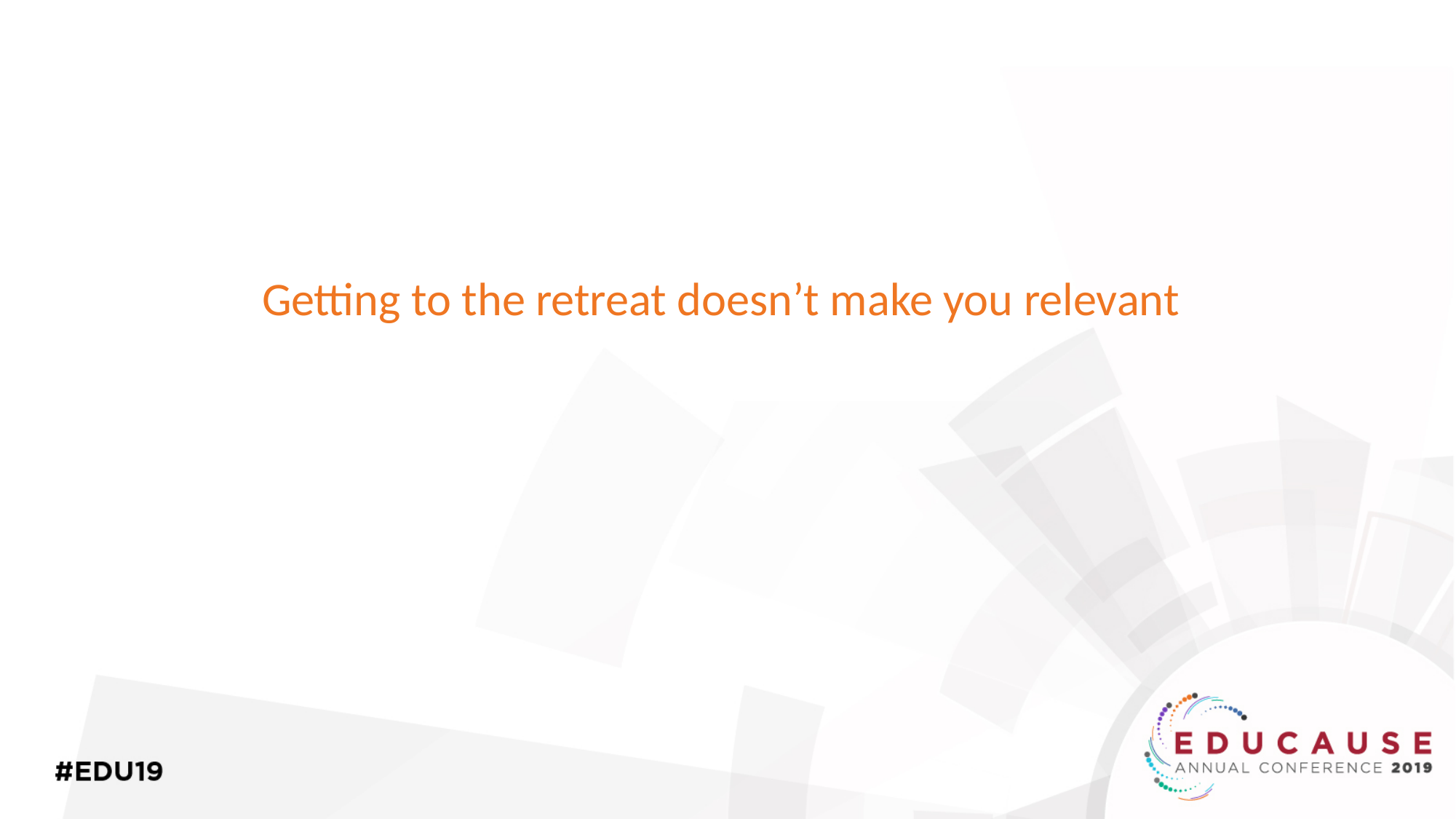

# Getting to the retreat doesn’t make you relevant